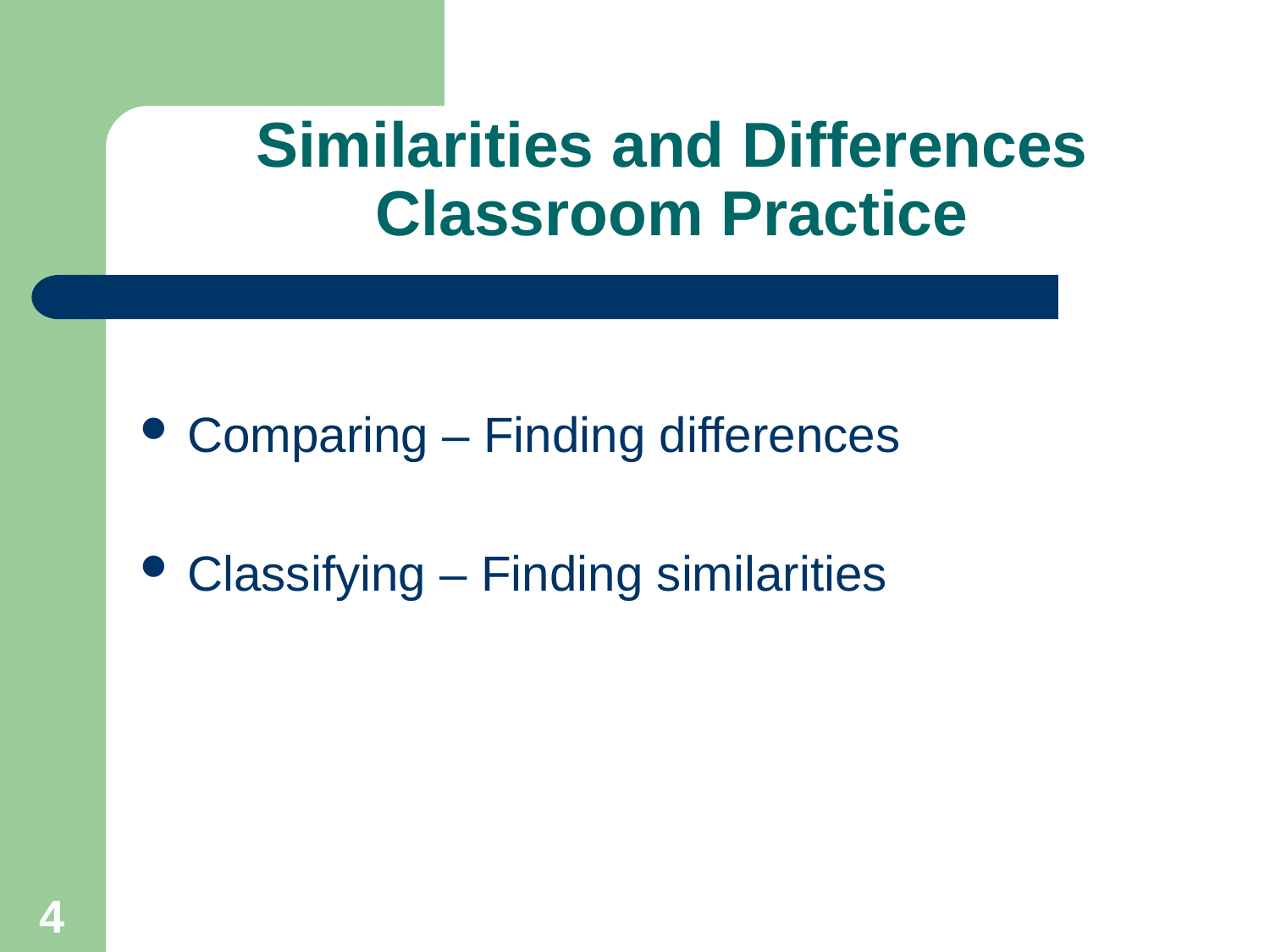

# Similarities and Differences Classroom Practice

Comparing – Finding differences

Classifying – Finding similarities
4